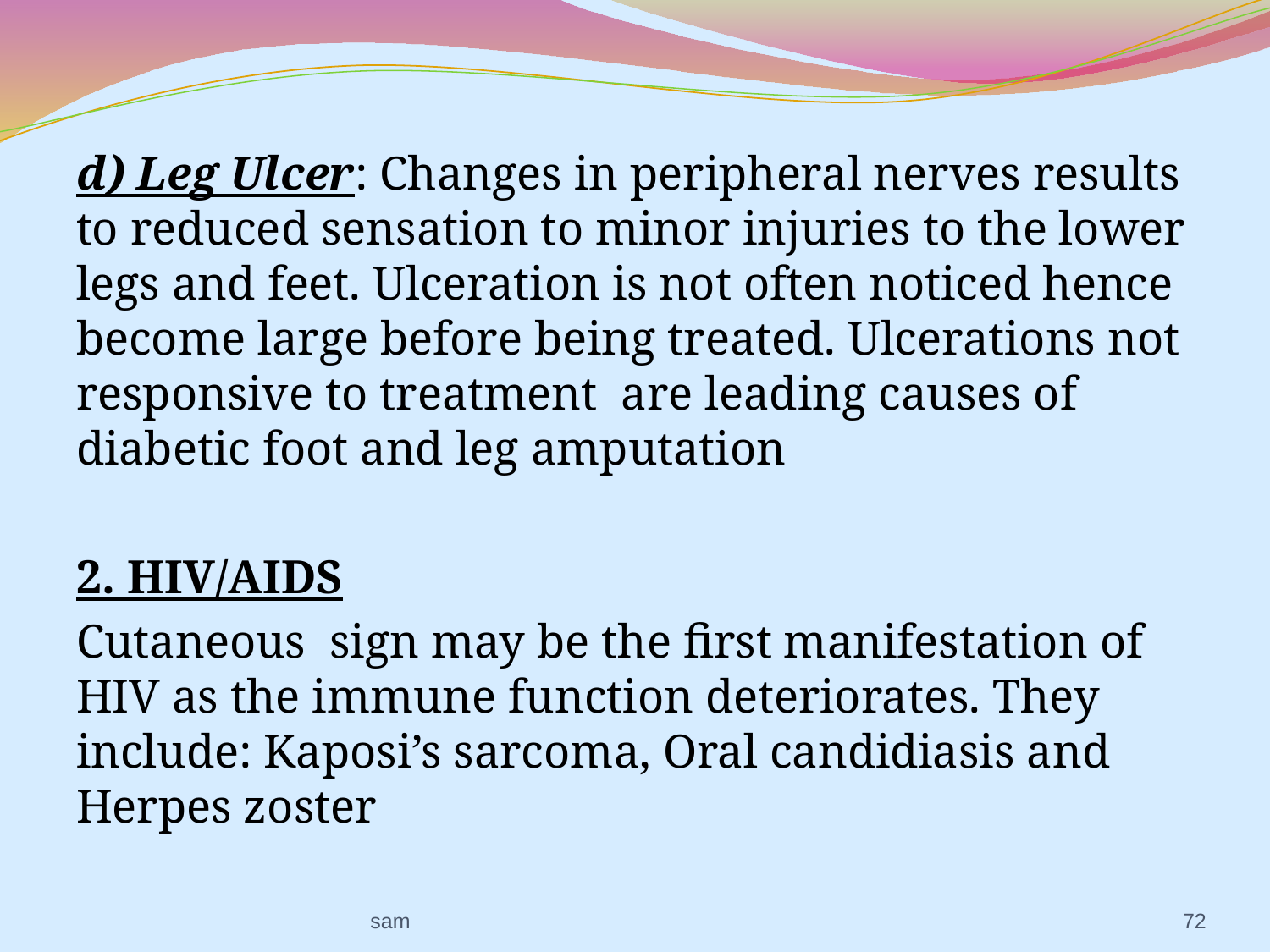

d) Leg Ulcer: Changes in peripheral nerves results to reduced sensation to minor injuries to the lower legs and feet. Ulceration is not often noticed hence become large before being treated. Ulcerations not responsive to treatment  are leading causes of diabetic foot and leg amputation

2. HIV/AIDS
Cutaneous  sign may be the first manifestation of HIV as the immune function deteriorates. They include: Kaposi’s sarcoma, Oral candidiasis and Herpes zoster

sam
72